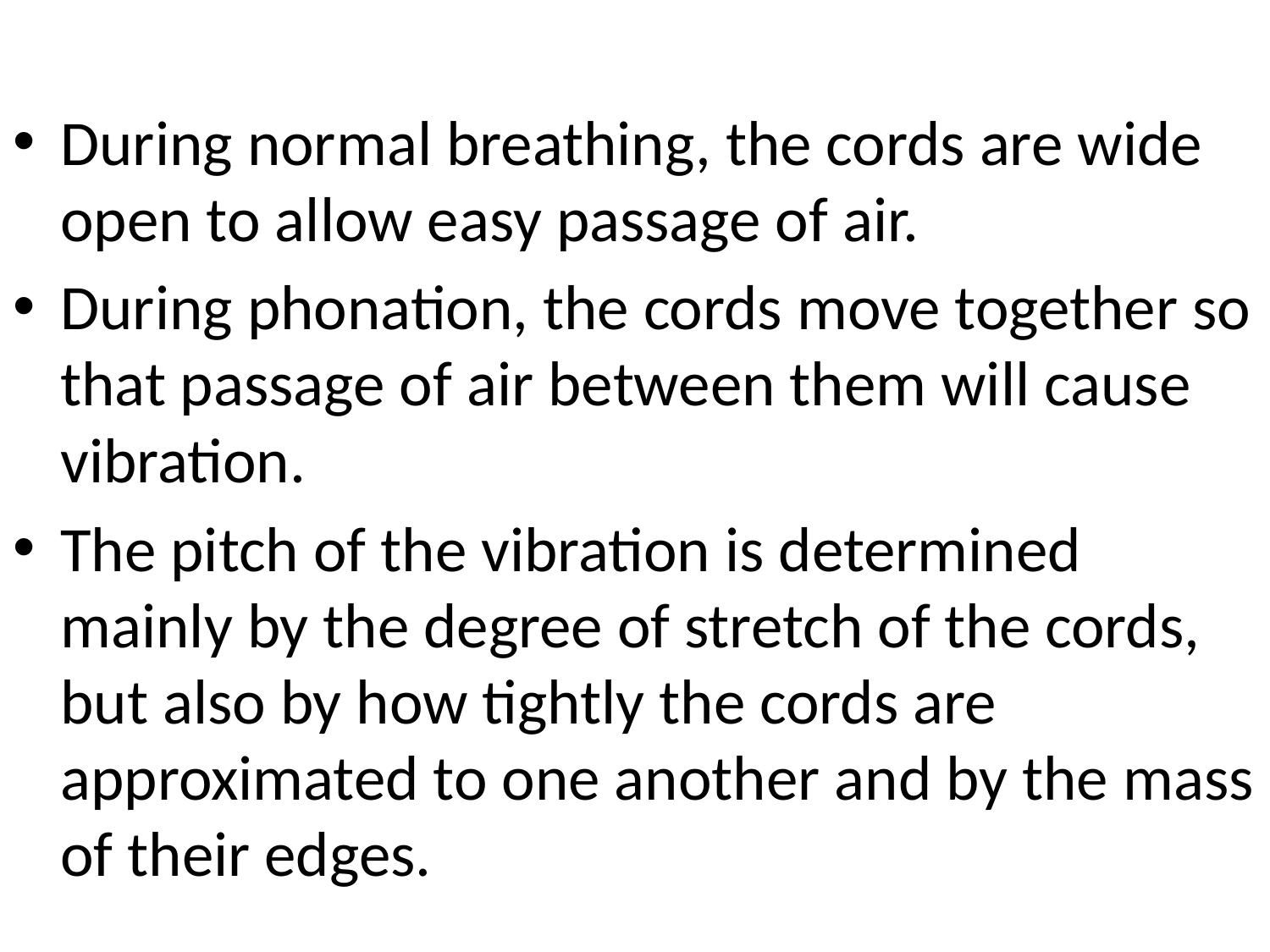

During normal breathing, the cords are wide open to allow easy passage of air.
During phonation, the cords move together so that passage of air between them will cause vibration.
The pitch of the vibration is determined mainly by the degree of stretch of the cords, but also by how tightly the cords are approximated to one another and by the mass of their edges.